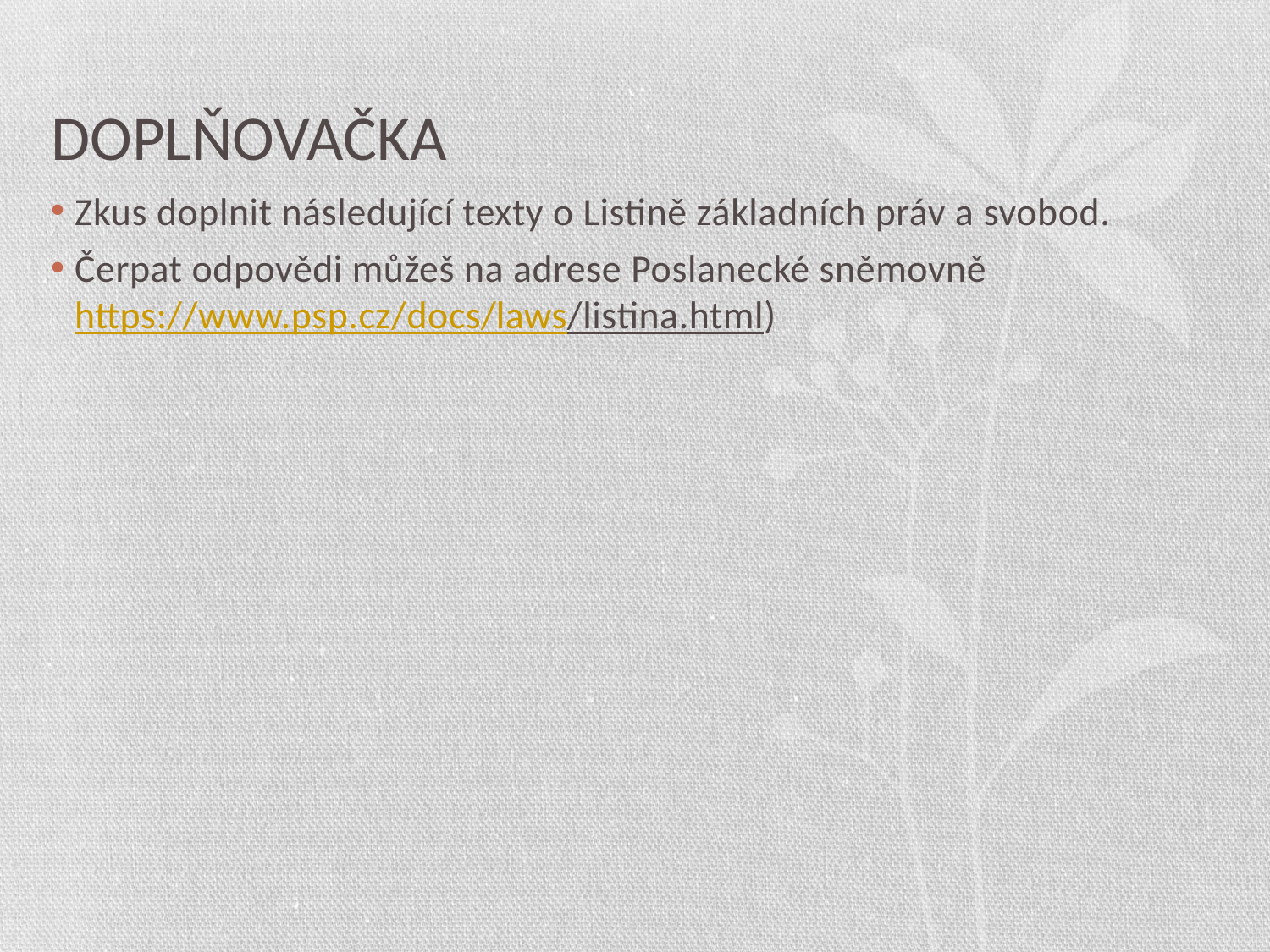

# DOPLŇOVAČKA
Zkus doplnit následující texty o Listině základních práv a svobod.
Čerpat odpovědi můžeš na adrese Poslanecké sněmovně https://www.psp.cz/docs/laws/listina.html)